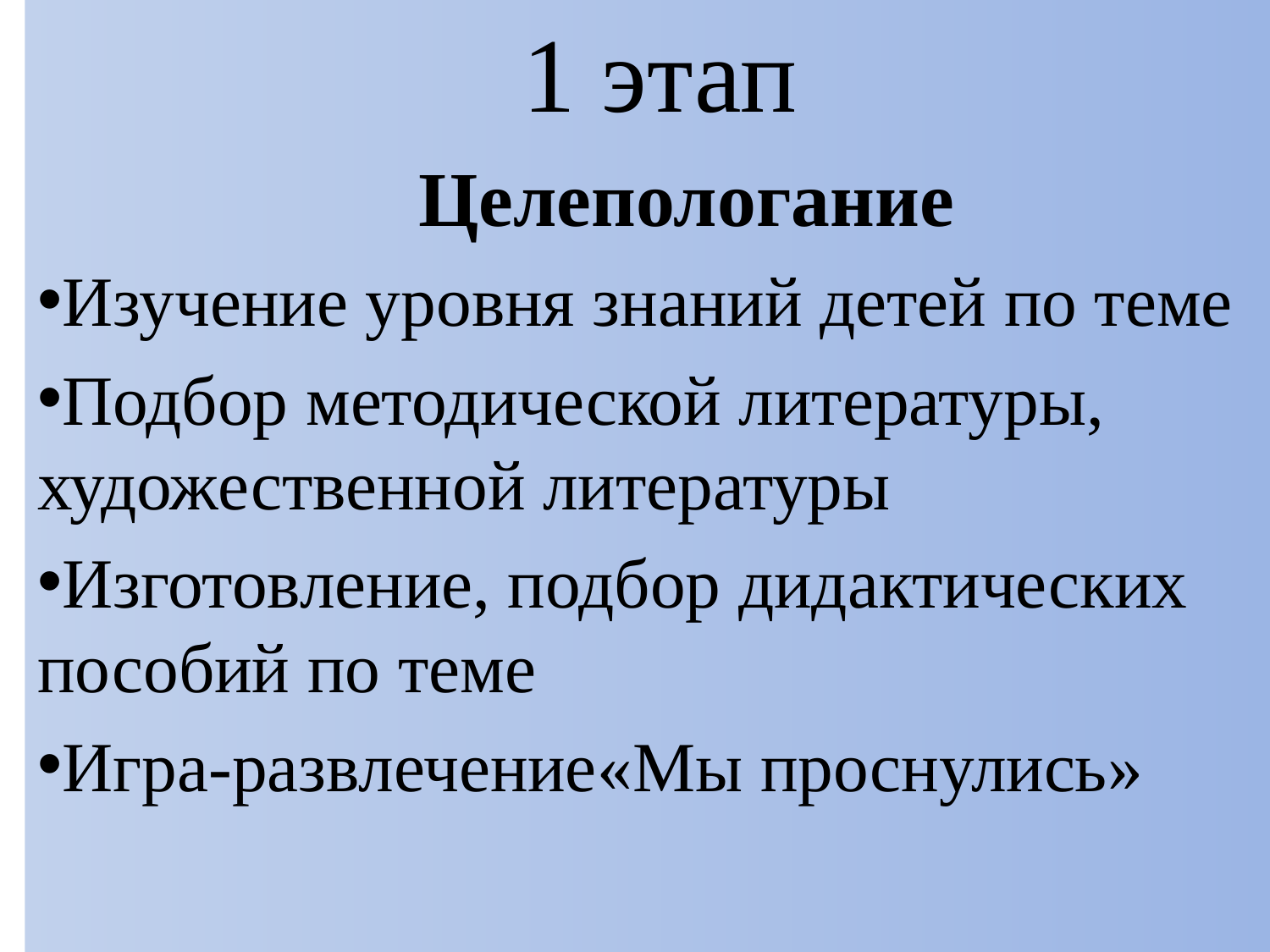

1 этап
			Целепологание
Изучение уровня знаний детей по теме
Подбор методической литературы, художественной литературы
Изготовление, подбор дидактических пособий по теме
Игра-развлечение«Мы проснулись»